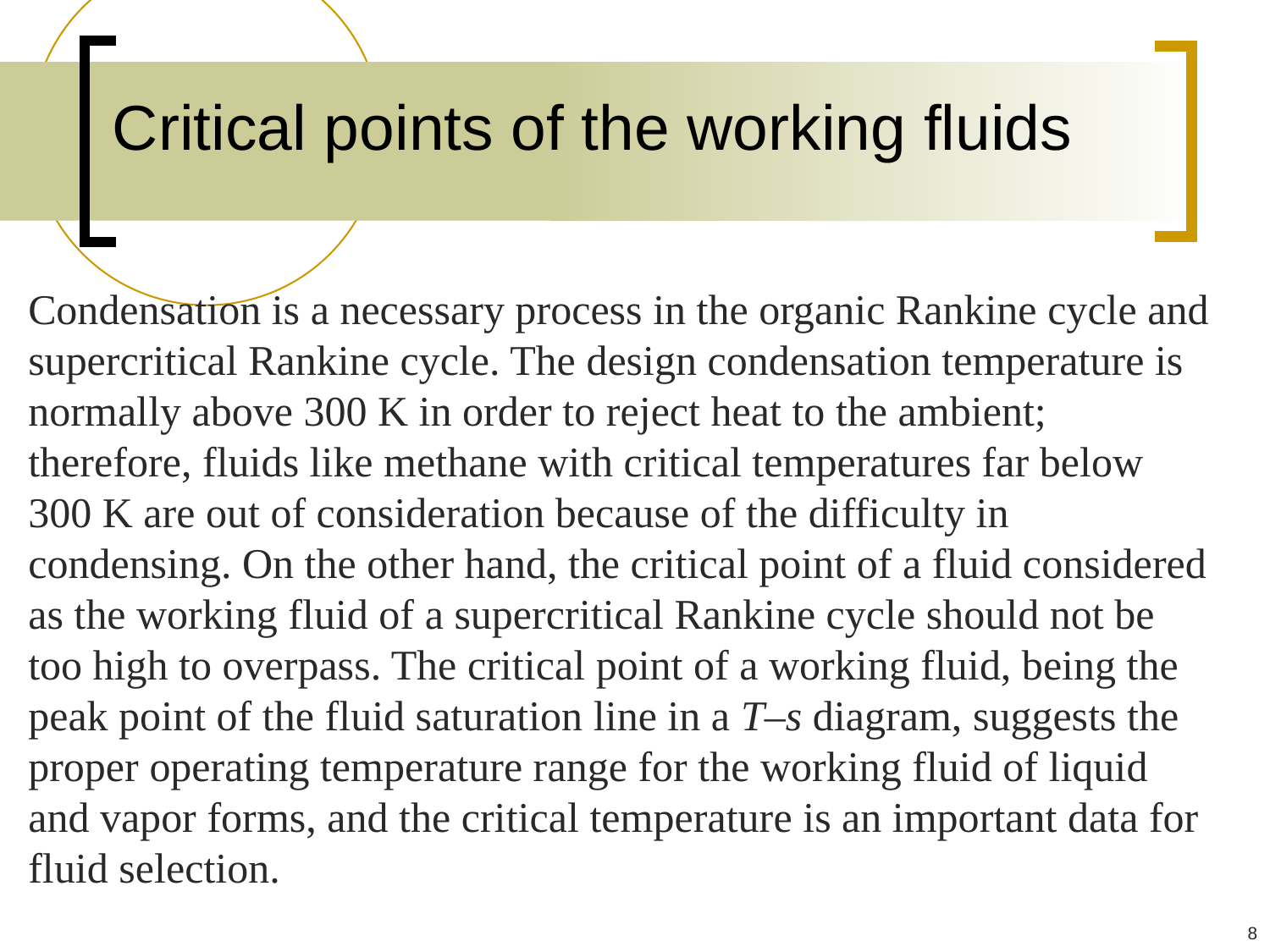

# Critical points of the working fluids
Condensation is a necessary process in the organic Rankine cycle and supercritical Rankine cycle. The design condensation temperature is normally above 300 K in order to reject heat to the ambient; therefore, fluids like methane with critical temperatures far below 300 K are out of consideration because of the difficulty in condensing. On the other hand, the critical point of a fluid considered as the working fluid of a supercritical Rankine cycle should not be too high to overpass. The critical point of a working fluid, being the peak point of the fluid saturation line in a T–s diagram, suggests the proper operating temperature range for the working fluid of liquid and vapor forms, and the critical temperature is an important data for fluid selection.
8